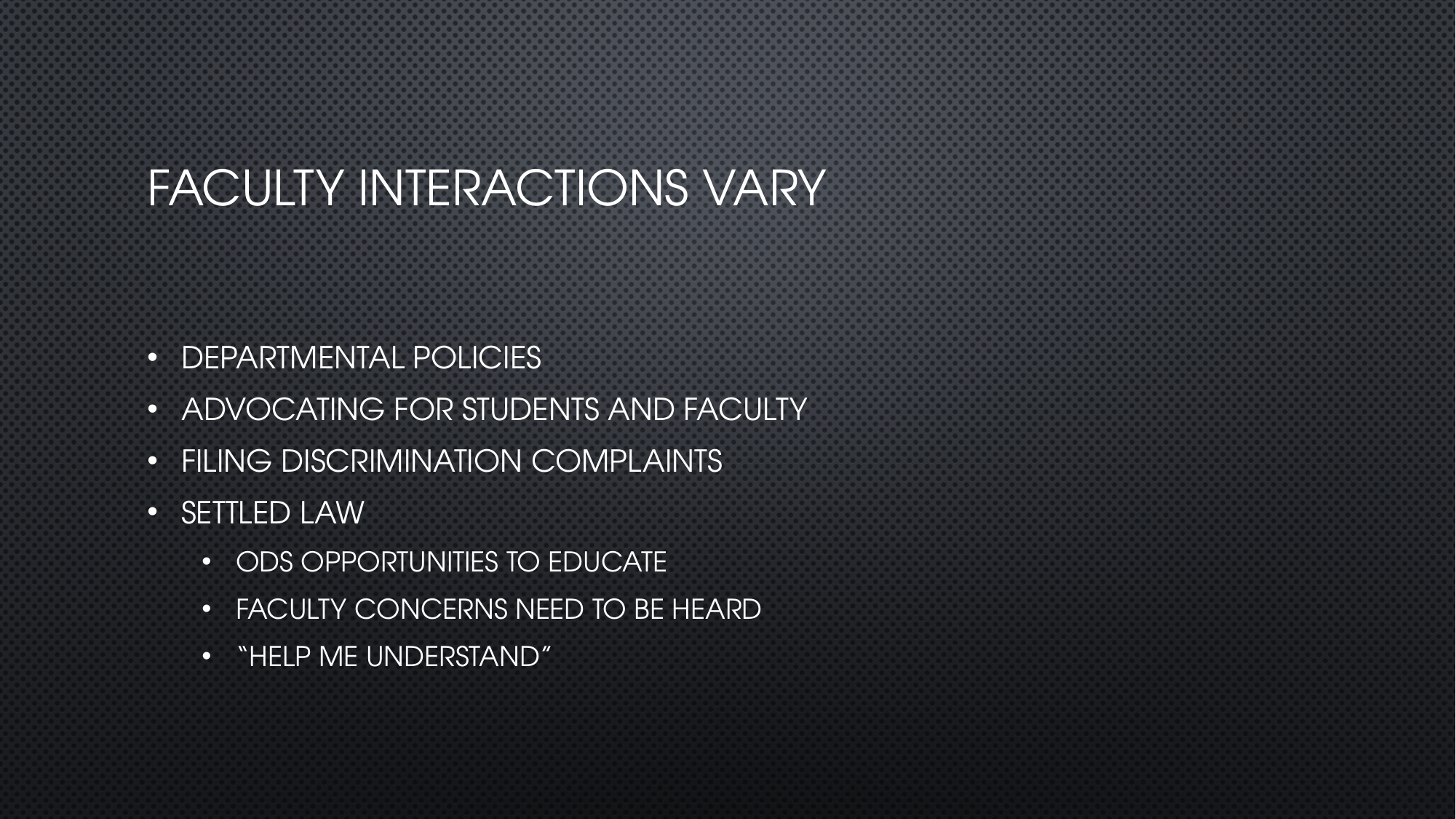

# Faculty Interactions Vary
Departmental Policies
Advocating for students and faculty
Filing discrimination complaints
Settled law
ODS opportunities to educate
Faculty concerns need to be heard
“Help me understand”